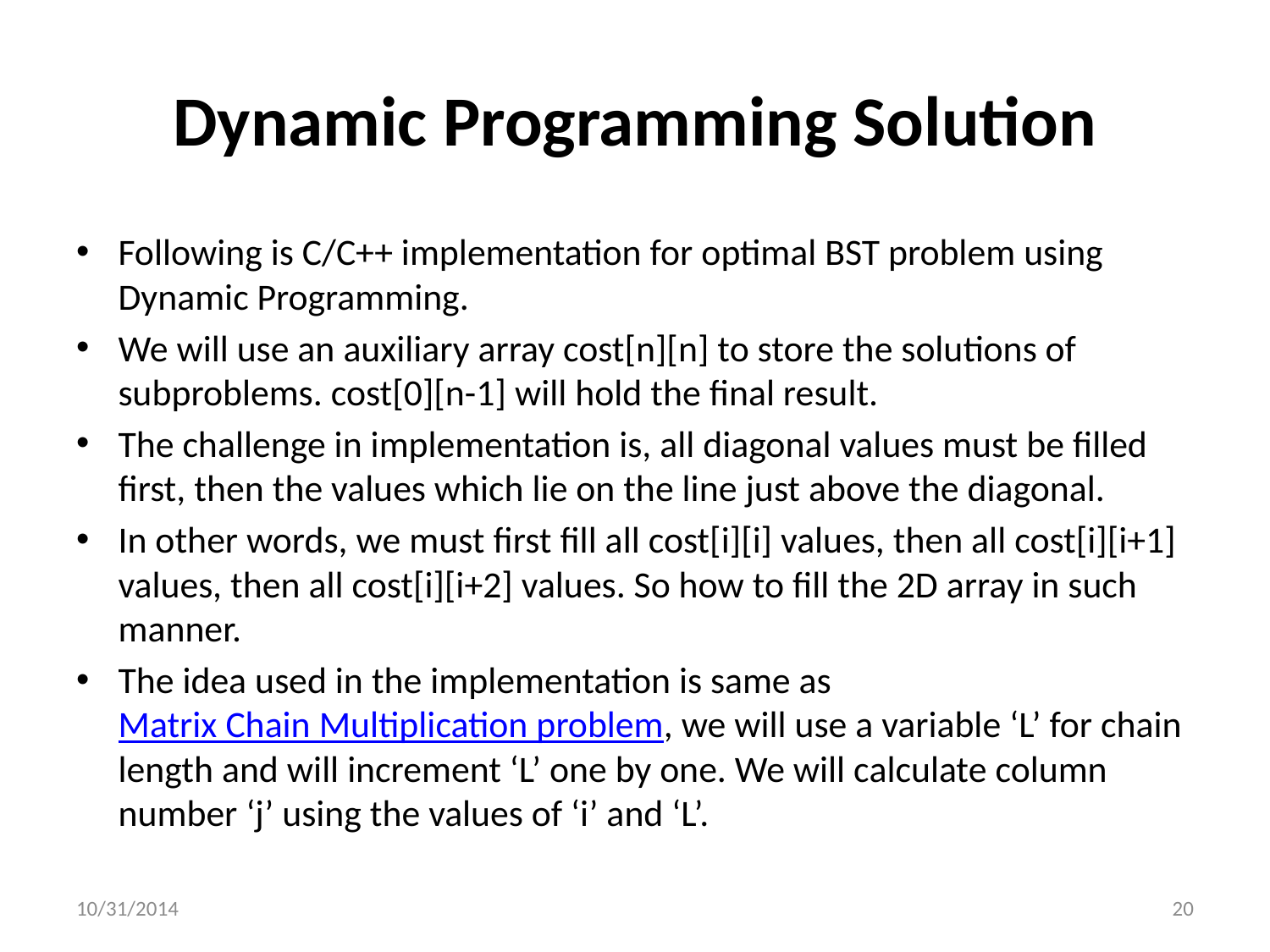

# Dynamic Programming Solution
Following is C/C++ implementation for optimal BST problem using Dynamic Programming.
We will use an auxiliary array cost[n][n] to store the solutions of subproblems. cost[0][n-1] will hold the final result.
The challenge in implementation is, all diagonal values must be filled first, then the values which lie on the line just above the diagonal.
In other words, we must first fill all cost[i][i] values, then all cost[i][i+1] values, then all cost[i][i+2] values. So how to fill the 2D array in such manner.
The idea used in the implementation is same as Matrix Chain Multiplication problem, we will use a variable ‘L’ for chain length and will increment ‘L’ one by one. We will calculate column number ‘j’ using the values of ‘i’ and ‘L’.
10/31/2014
20